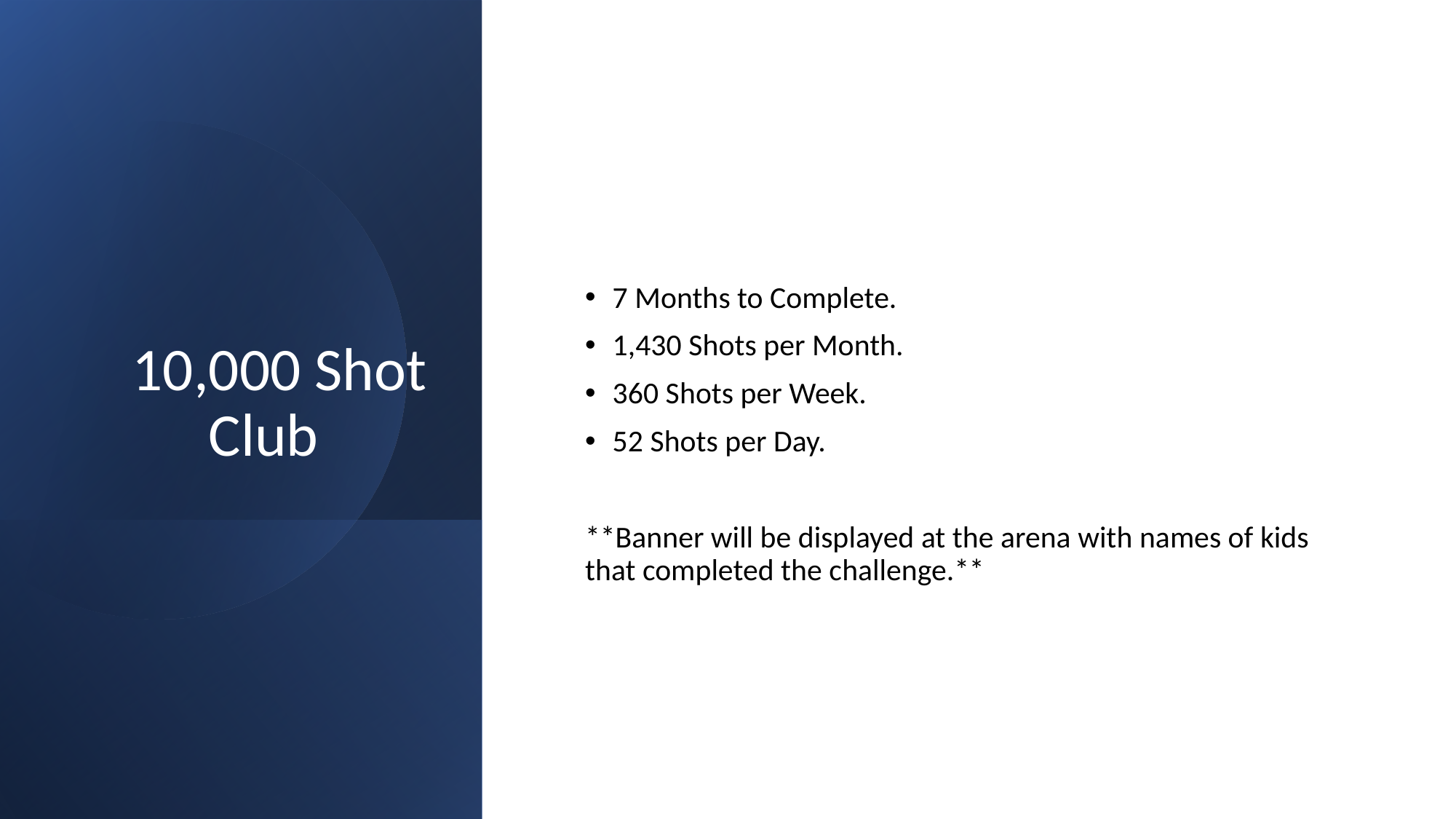

# 10,000 Shot Club

7 Months to Complete.
1,430 Shots per Month.
360 Shots per Week.
52 Shots per Day.

**Banner will be displayed at the arena with names of kids that completed the challenge.**